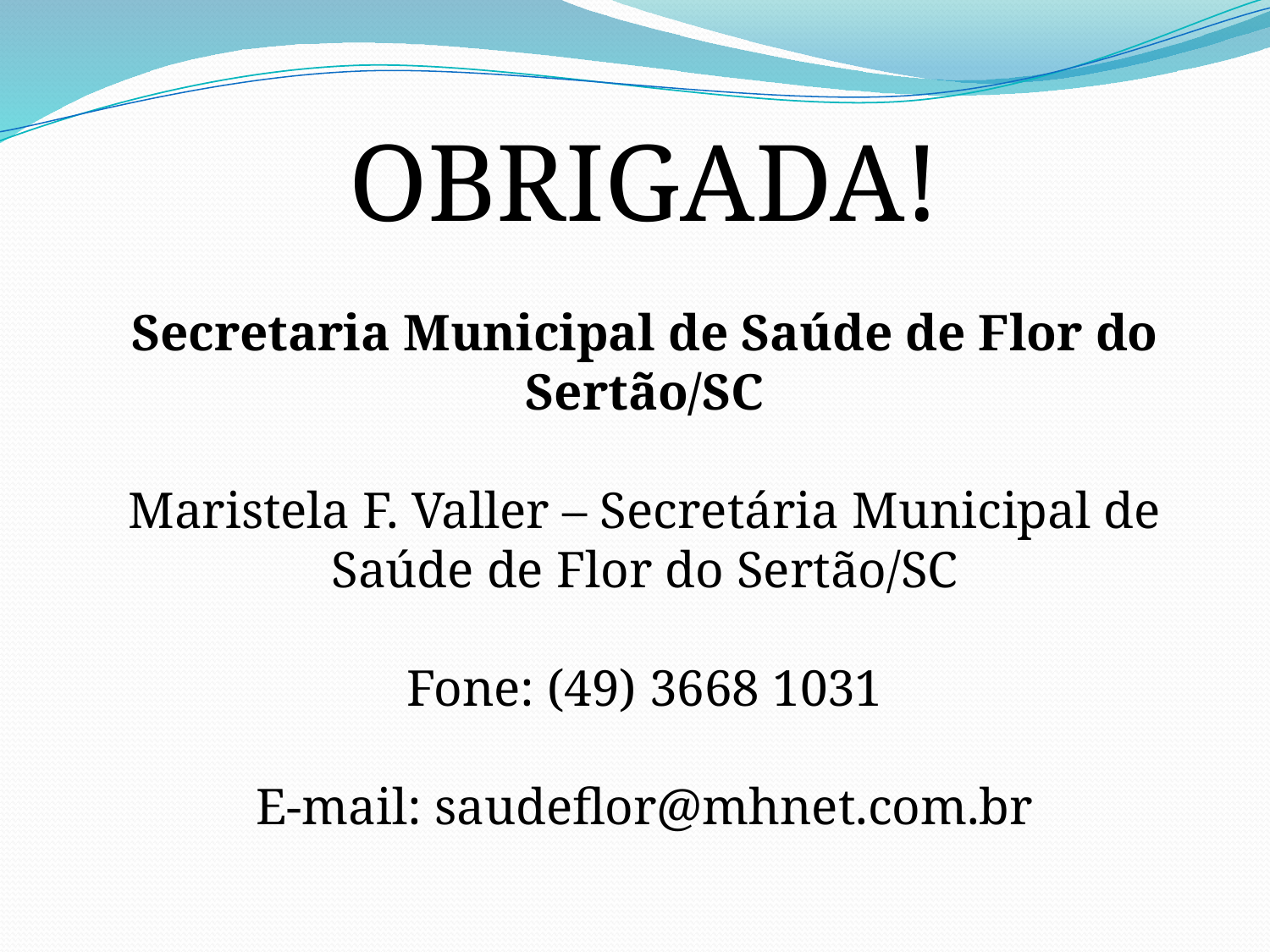

OBRIGADA!

Secretaria Municipal de Saúde de Flor do Sertão/SC

Maristela F. Valler – Secretária Municipal de Saúde de Flor do Sertão/SC

Fone: (49) 3668 1031

E-mail: saudeflor@mhnet.com.br